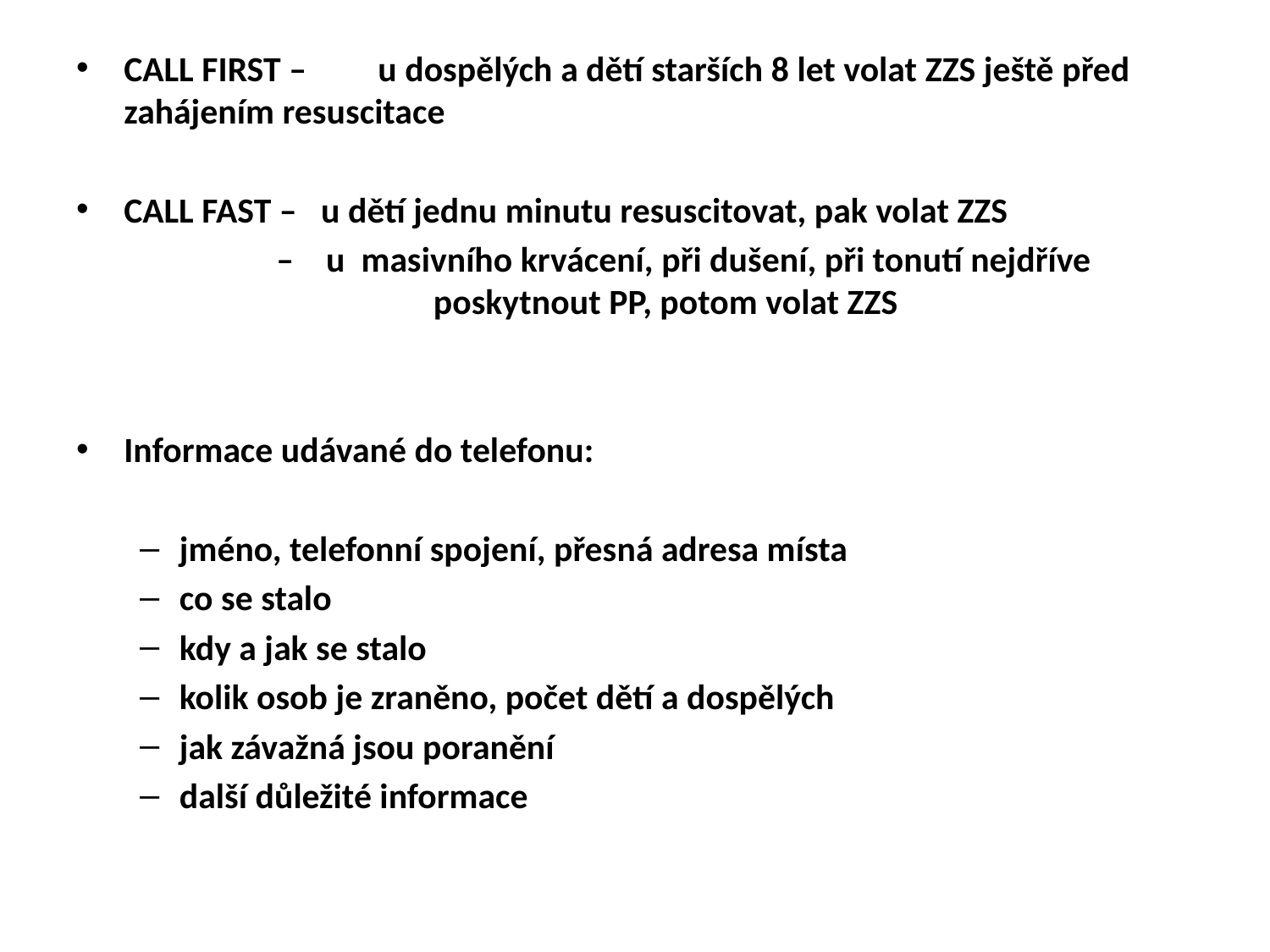

CALL FIRST –	u dospělých a dětí starších 8 let volat ZZS ještě před zahájením resuscitace

CALL FAST –   u dětí jednu minutu resuscitovat, pak volat ZZS
	               –    u  masivního krvácení, při dušení, při tonutí nejdříve 		poskytnout PP, potom volat ZZS

Informace udávané do telefonu:

jméno, telefonní spojení, přesná adresa místa
co se stalo
kdy a jak se stalo
kolik osob je zraněno, počet dětí a dospělých
jak závažná jsou poranění
další důležité informace